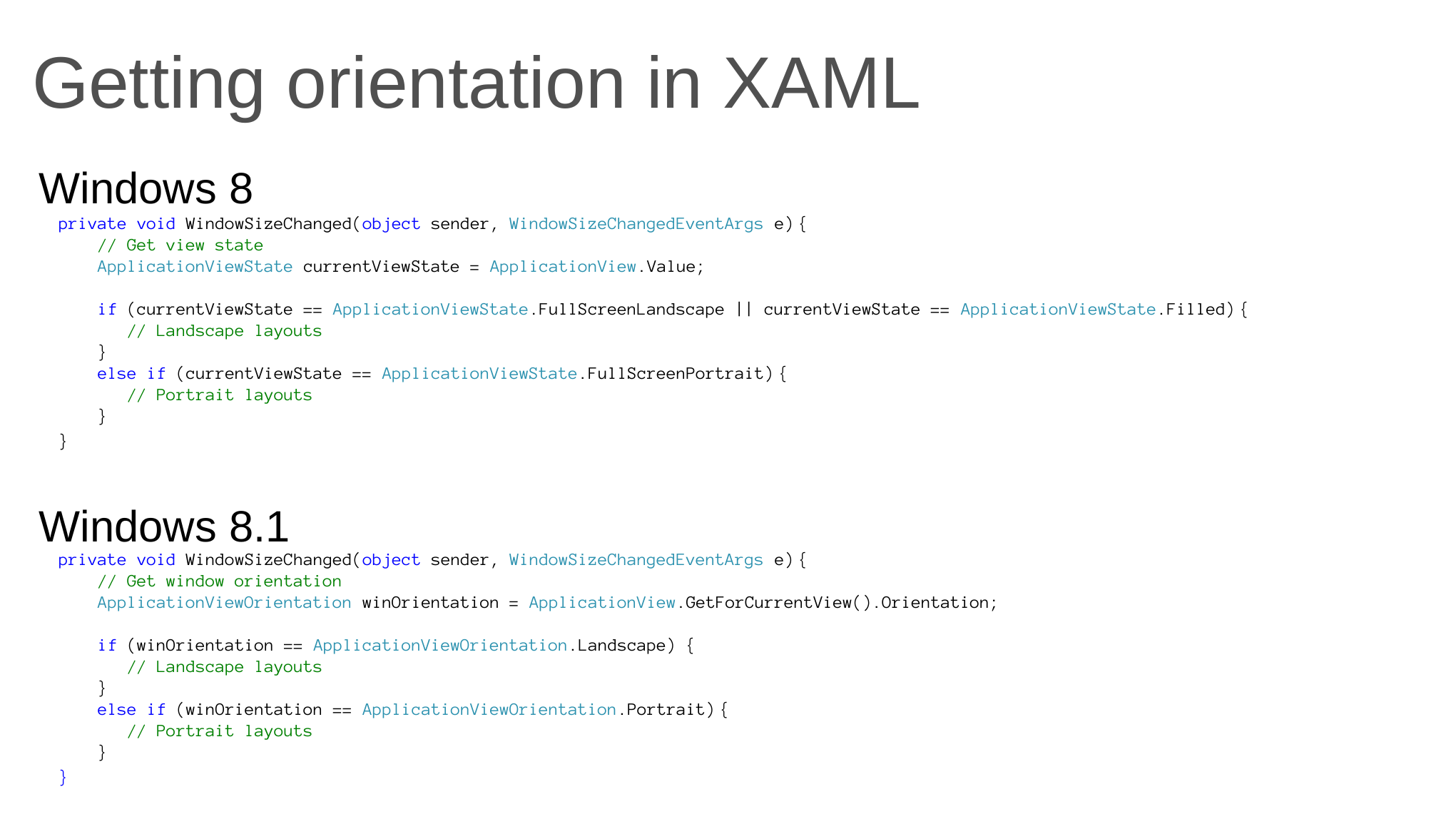

# Getting orientation in XAML
Windows 8
}
private void WindowSizeChanged(object sender, WindowSizeChangedEventArgs e) {
    // Get view state
    ApplicationViewState currentViewState = ApplicationView.Value;

    if (currentViewState == ApplicationViewState.FullScreenLandscape || currentViewState == ApplicationViewState.Filled) {
       // Landscape layouts
    }
    else if (currentViewState == ApplicationViewState.FullScreenPortrait) {
       // Portrait layouts
    }
}
Windows 8.1
private void WindowSizeChanged(object sender, WindowSizeChangedEventArgs e) {
    // Get window orientation
    ApplicationViewOrientation winOrientation = ApplicationView.GetForCurrentView().Orientation;

    if (winOrientation == ApplicationViewOrientation.Landscape) {
       // Landscape layouts
    }
    else if (winOrientation == ApplicationViewOrientation.Portrait) {
       // Portrait layouts
    }
}